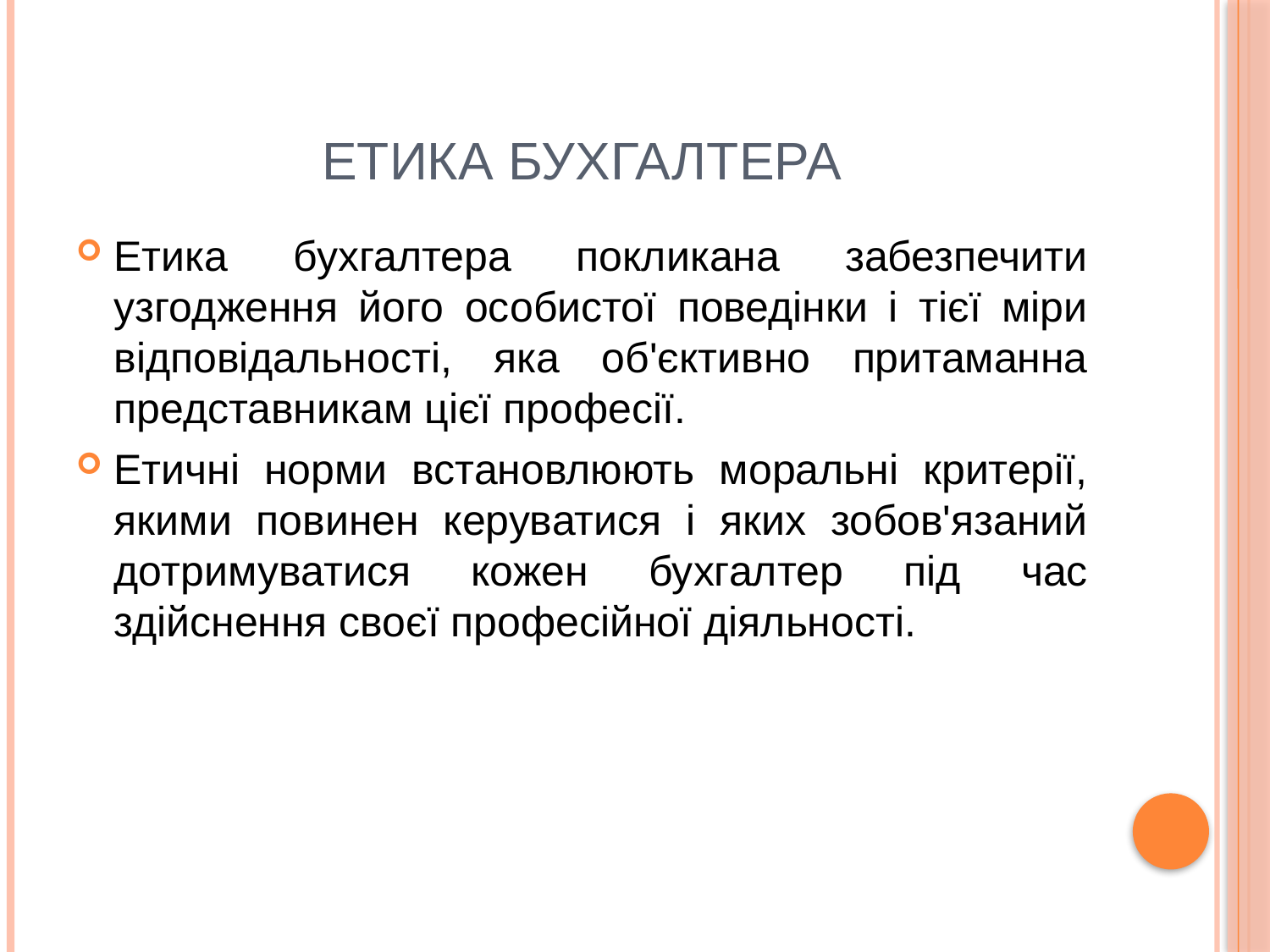

# Етика бухгалтера
Етика бухгалтера покликана забезпечити узгодження його особистої поведінки і тієї міри відповідальності, яка об'єктивно притаманна представникам цієї професії.
Етичні норми встановлюють моральні критерії, якими повинен керуватися і яких зобов'язаний дотримуватися кожен бухгалтер під час здійснення своєї професійної діяльності.